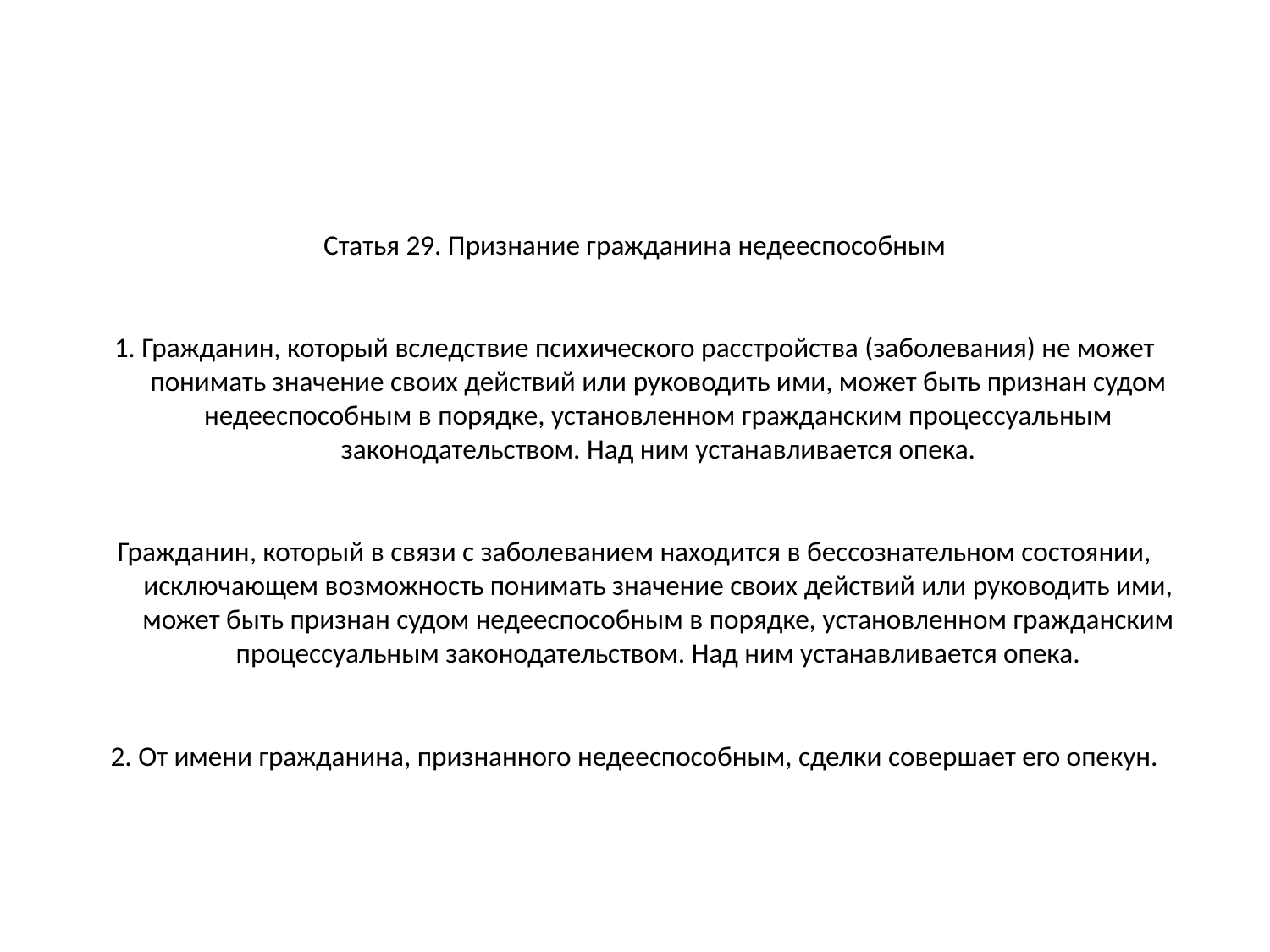

Статья 29. Признание гражданина недееспособным

1. Гражданин, который вследствие психического расстройства (заболевания) не может понимать значение своих действий или руководить ими, может быть признан судом недееспособным в порядке, установленном гражданским процессуальным законодательством. Над ним устанавливается опека.

Гражданин, который в связи с заболеванием находится в бессознательном состоянии, исключающем возможность понимать значение своих действий или руководить ими, может быть признан судом недееспособным в порядке, установленном гражданским процессуальным законодательством. Над ним устанавливается опека.

2. От имени гражданина, признанного недееспособным, сделки совершает его опекун.